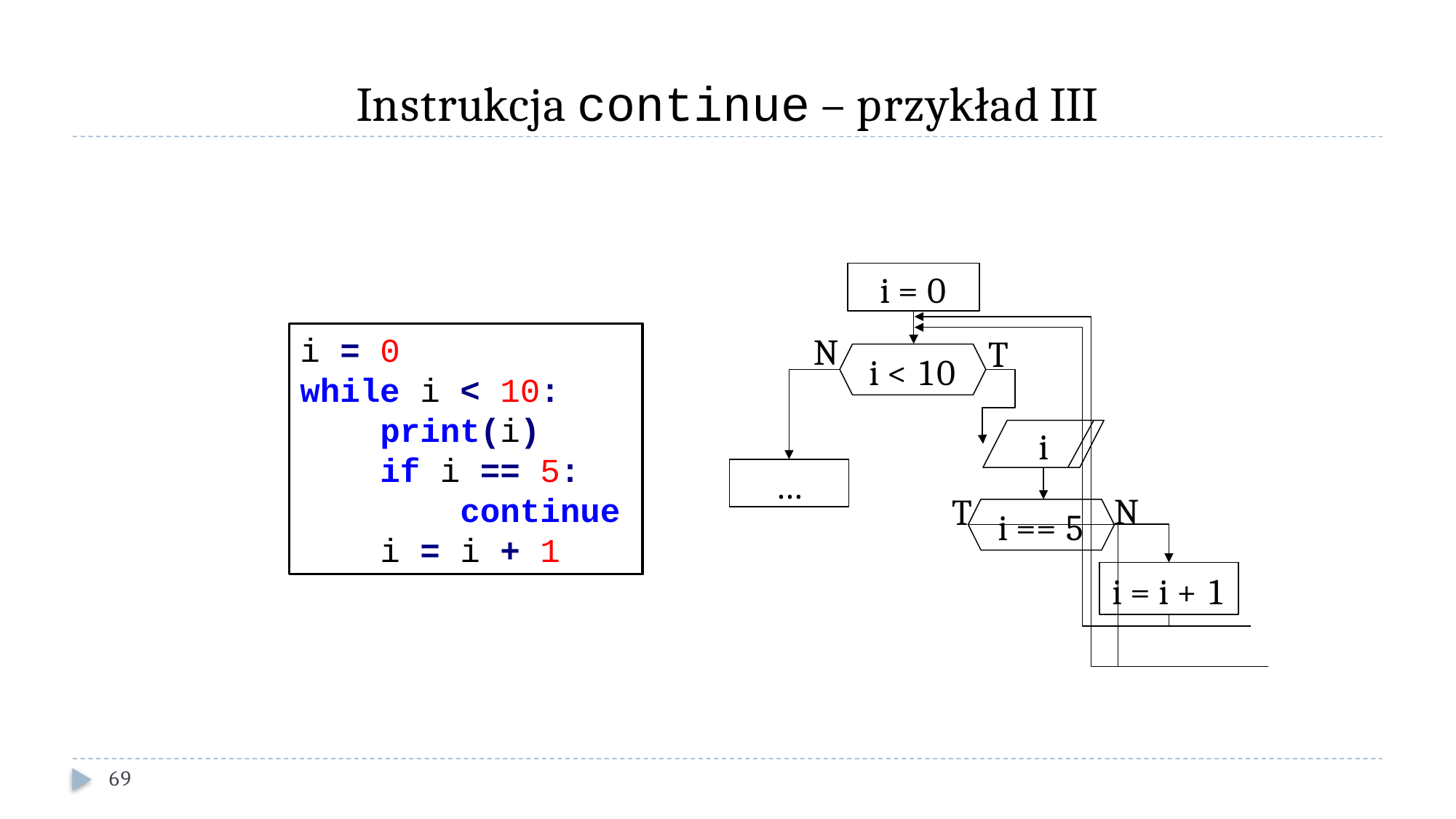

# Instrukcja continue – przykład III
i = 0
N
T
i = 0
while i < 10:
    print(i)
    if i == 5:
        continue
    i = i + 1
i < 10
i
…
N
T
i == 5
i = i + 1
69